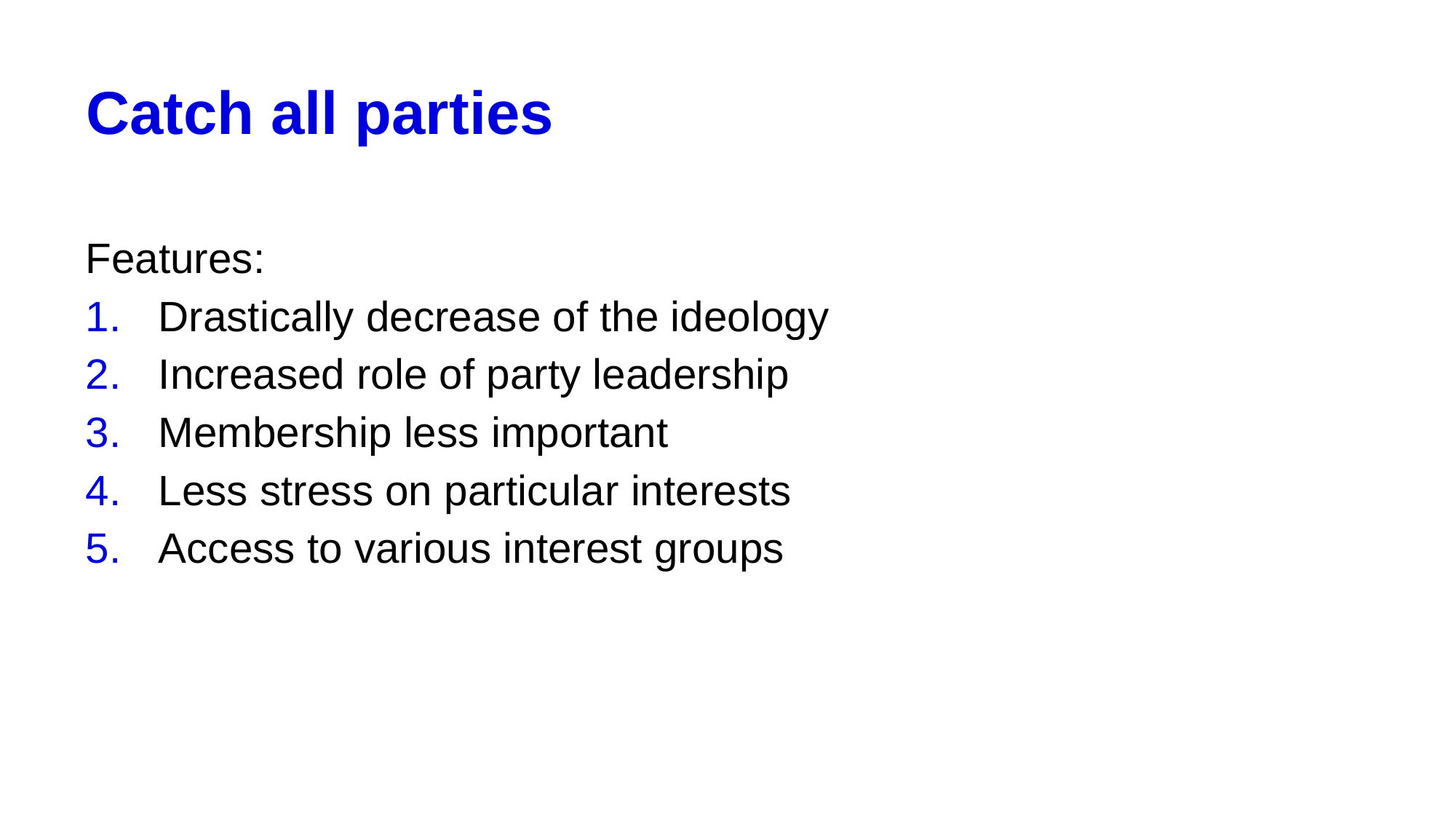

# Catch all parties
Features:
Drastically decrease of the ideology
Increased role of party leadership
Membership less important
Less stress on particular interests
Access to various interest groups